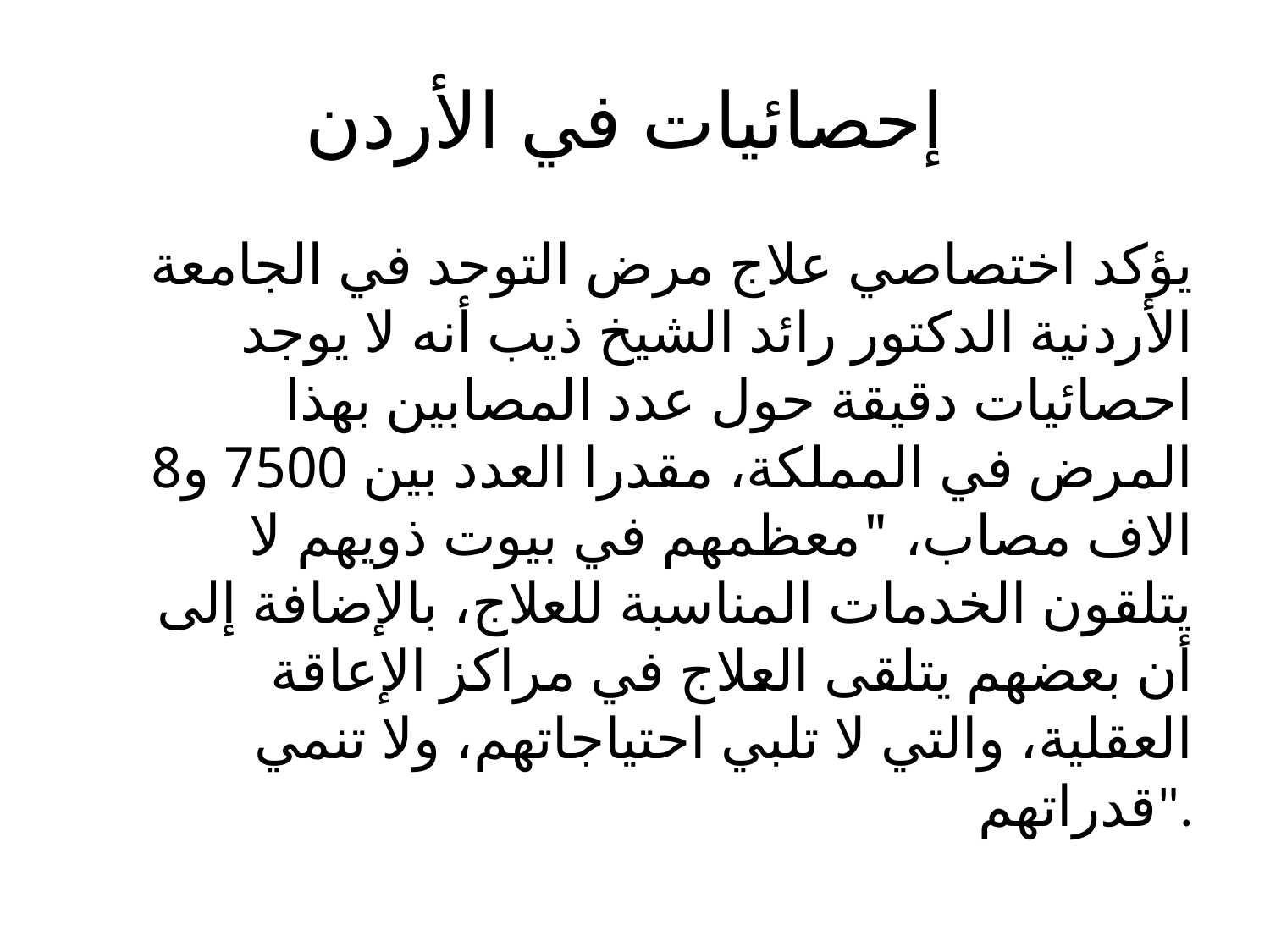

# إحصائيات في الأردن
يؤكد اختصاصي علاج مرض التوحد في الجامعة الأردنية الدكتور رائد الشيخ ذيب أنه لا يوجد احصائيات دقيقة حول عدد المصابين بهذا المرض في المملكة، مقدرا العدد بين 7500 و8 الاف مصاب، "معظمهم في بيوت ذويهم لا يتلقون الخدمات المناسبة للعلاج، بالإضافة إلى أن بعضهم يتلقى العلاج في مراكز الإعاقة العقلية، والتي لا تلبي احتياجاتهم، ولا تنمي قدراتهم".